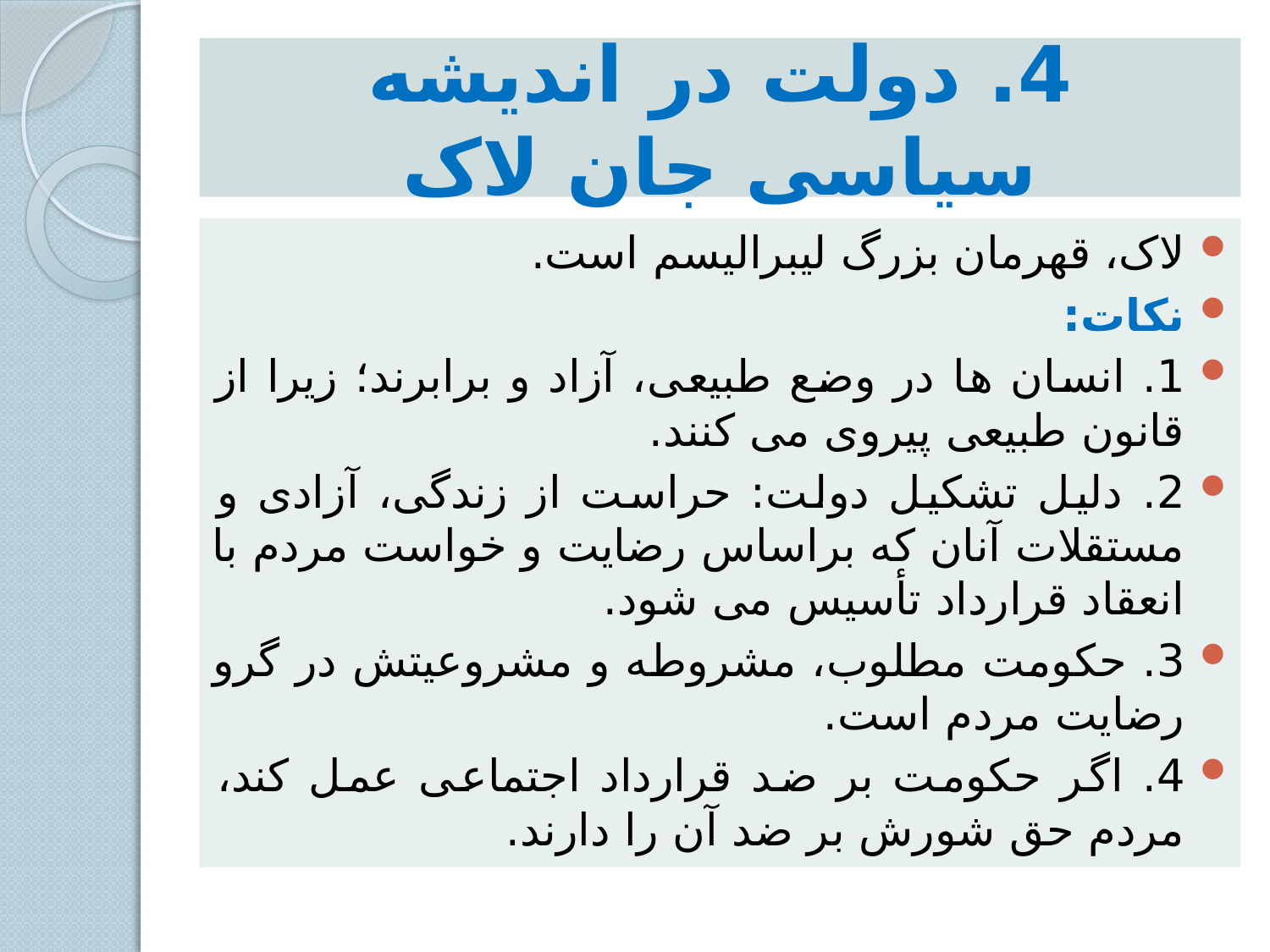

# 4. دولت در اندیشه سیاسی جان لاک
لاک، قهرمان بزرگ لیبرالیسم است.
نکات:
1. انسان ها در وضع طبیعی، آزاد و برابرند؛ زیرا از قانون طبیعی پیروی می کنند.
2. دلیل تشکیل دولت: حراست از زندگی، آزادی و مستقلات آنان که براساس رضایت و خواست مردم با انعقاد قرارداد تأسیس می شود.
3. حکومت مطلوب، مشروطه و مشروعیتش در گرو رضایت مردم است.
4. اگر حکومت بر ضد قرارداد اجتماعی عمل کند، مردم حق شورش بر ضد آن را دارند.